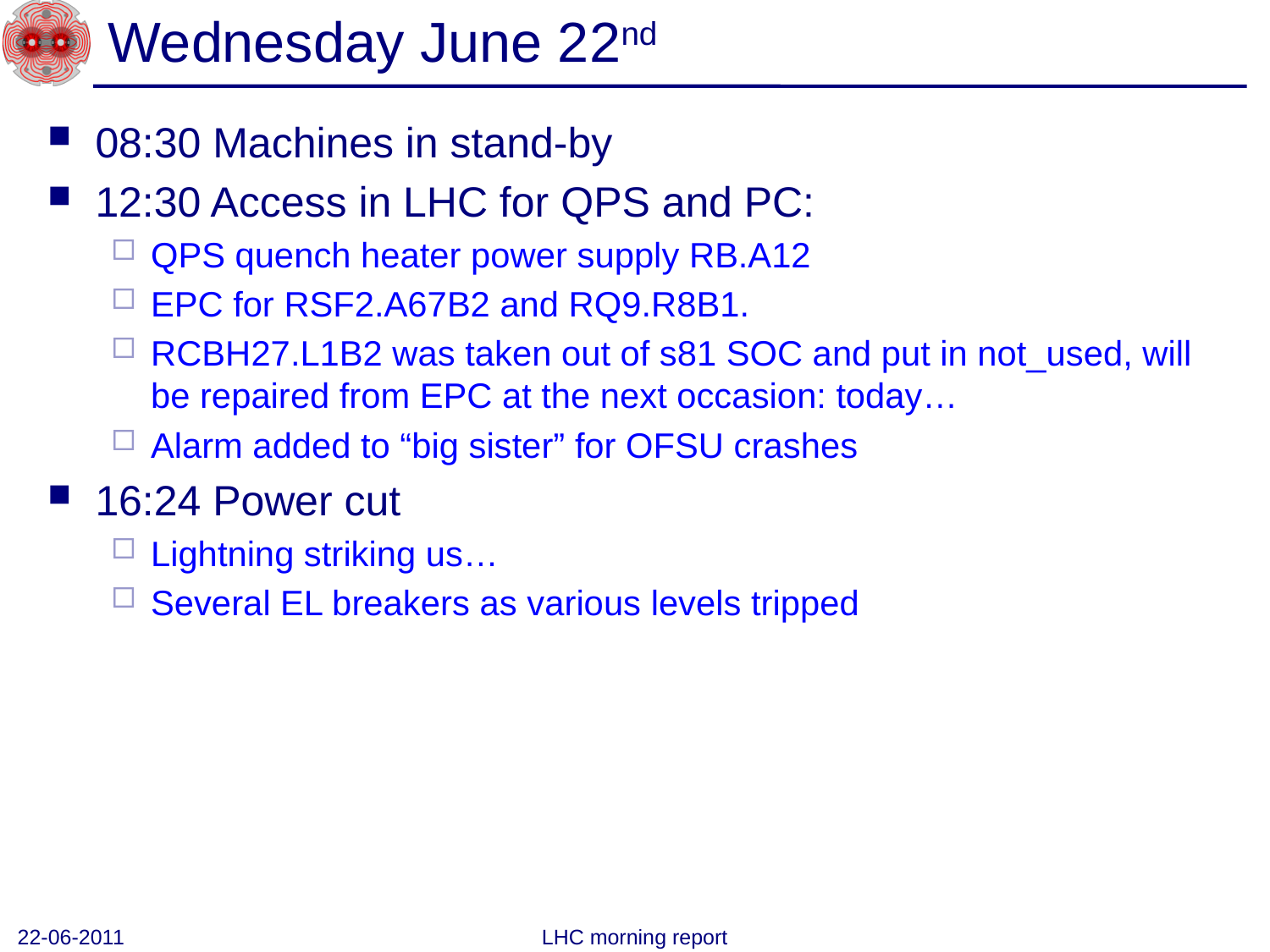

# Wednesday June 22nd
08:30 Machines in stand-by
12:30 Access in LHC for QPS and PC:
QPS quench heater power supply RB.A12
EPC for RSF2.A67B2 and RQ9.R8B1.
RCBH27.L1B2 was taken out of s81 SOC and put in not_used, will be repaired from EPC at the next occasion: today…
Alarm added to “big sister” for OFSU crashes
16:24 Power cut
Lightning striking us…
Several EL breakers as various levels tripped
22-06-2011
LHC morning report